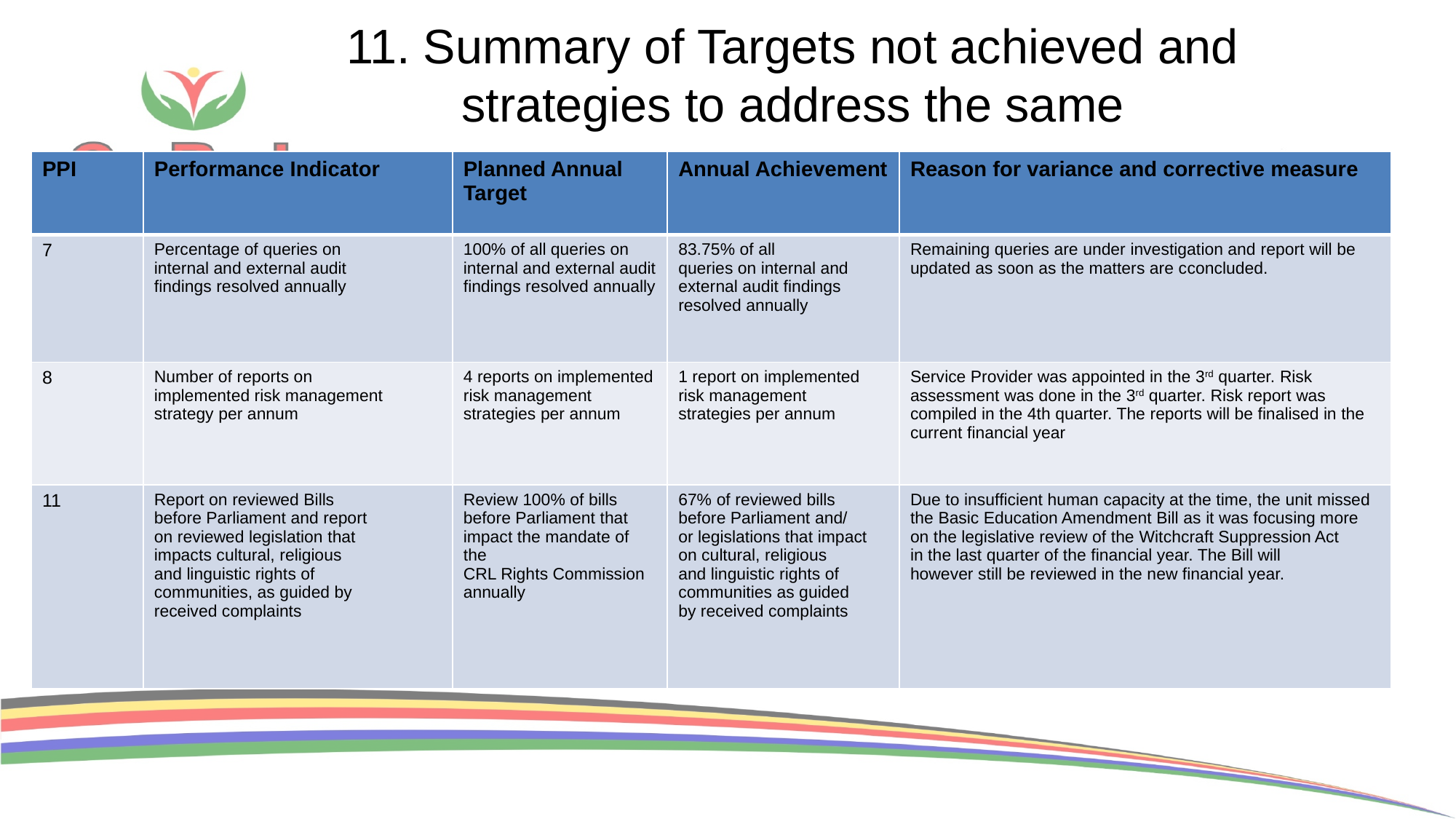

# 11. Summary of Targets not achieved and strategies to address the same
| PPI | Performance Indicator | Planned Annual Target | Annual Achievement | Reason for variance and corrective measure |
| --- | --- | --- | --- | --- |
| 7 | Percentage of queries on internal and external audit findings resolved annually | 100% of all queries on internal and external audit findings resolved annually | 83.75% of all queries on internal and external audit findings resolved annually | Remaining queries are under investigation and report will be updated as soon as the matters are cconcluded. |
| 8 | Number of reports on implemented risk management strategy per annum | 4 reports on implemented risk management strategies per annum | 1 report on implemented risk management strategies per annum | Service Provider was appointed in the 3rd quarter. Risk assessment was done in the 3rd quarter. Risk report was compiled in the 4th quarter. The reports will be finalised in the current financial year |
| 11 | Report on reviewed Bills before Parliament and report on reviewed legislation that impacts cultural, religious and linguistic rights of communities, as guided by received complaints | Review 100% of bills before Parliament that impact the mandate of the CRL Rights Commission annually | 67% of reviewed bills before Parliament and/ or legislations that impact on cultural, religious and linguistic rights of communities as guided by received complaints | Due to insufficient human capacity at the time, the unit missed the Basic Education Amendment Bill as it was focusing more on the legislative review of the Witchcraft Suppression Act in the last quarter of the financial year. The Bill will however still be reviewed in the new financial year. |